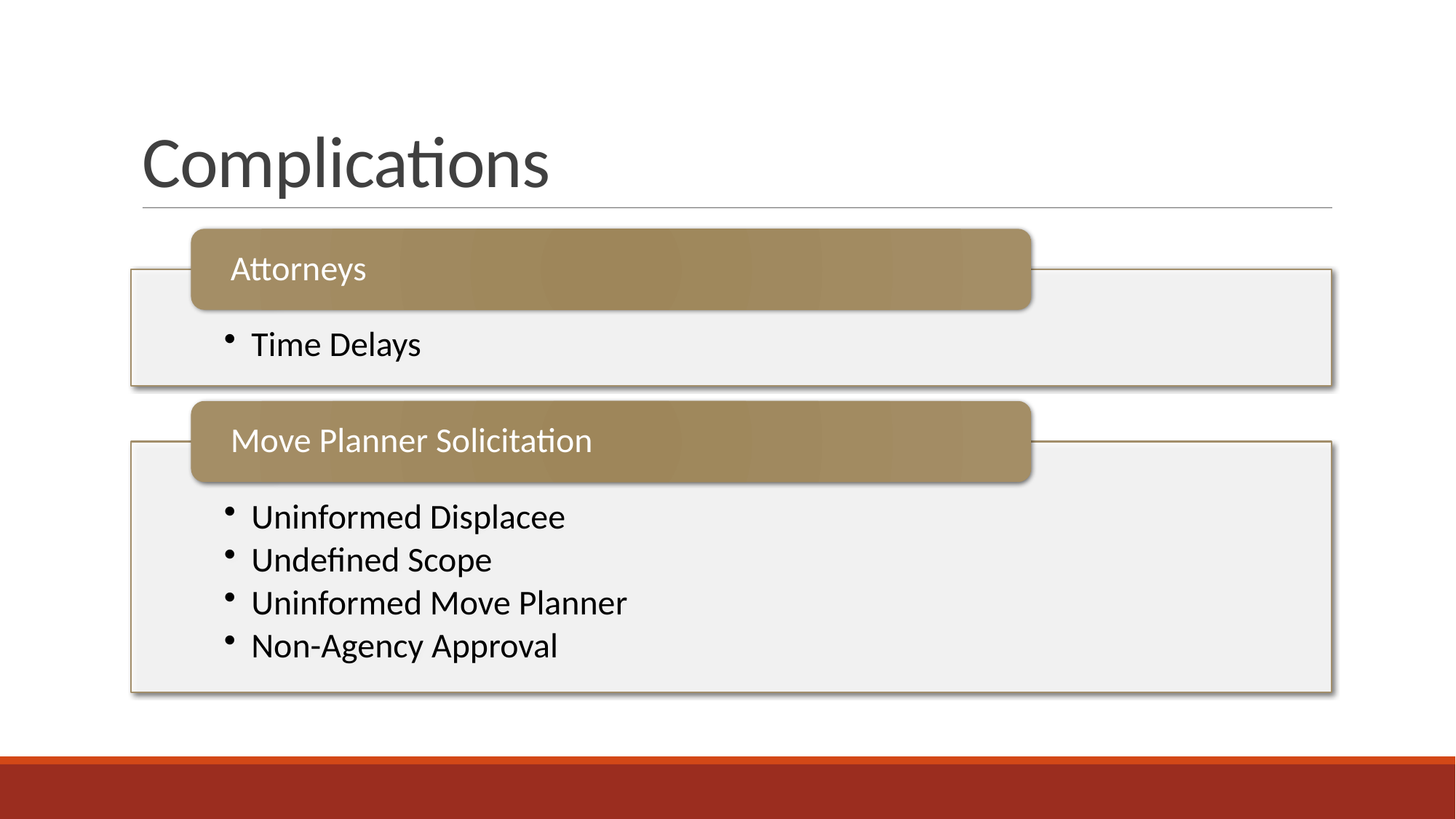

# Complications
Time Delays
Attorneys
Uninformed Displacee
Undefined Scope
Uninformed Move Planner
Non-Agency Approval
Move Planner Solicitation